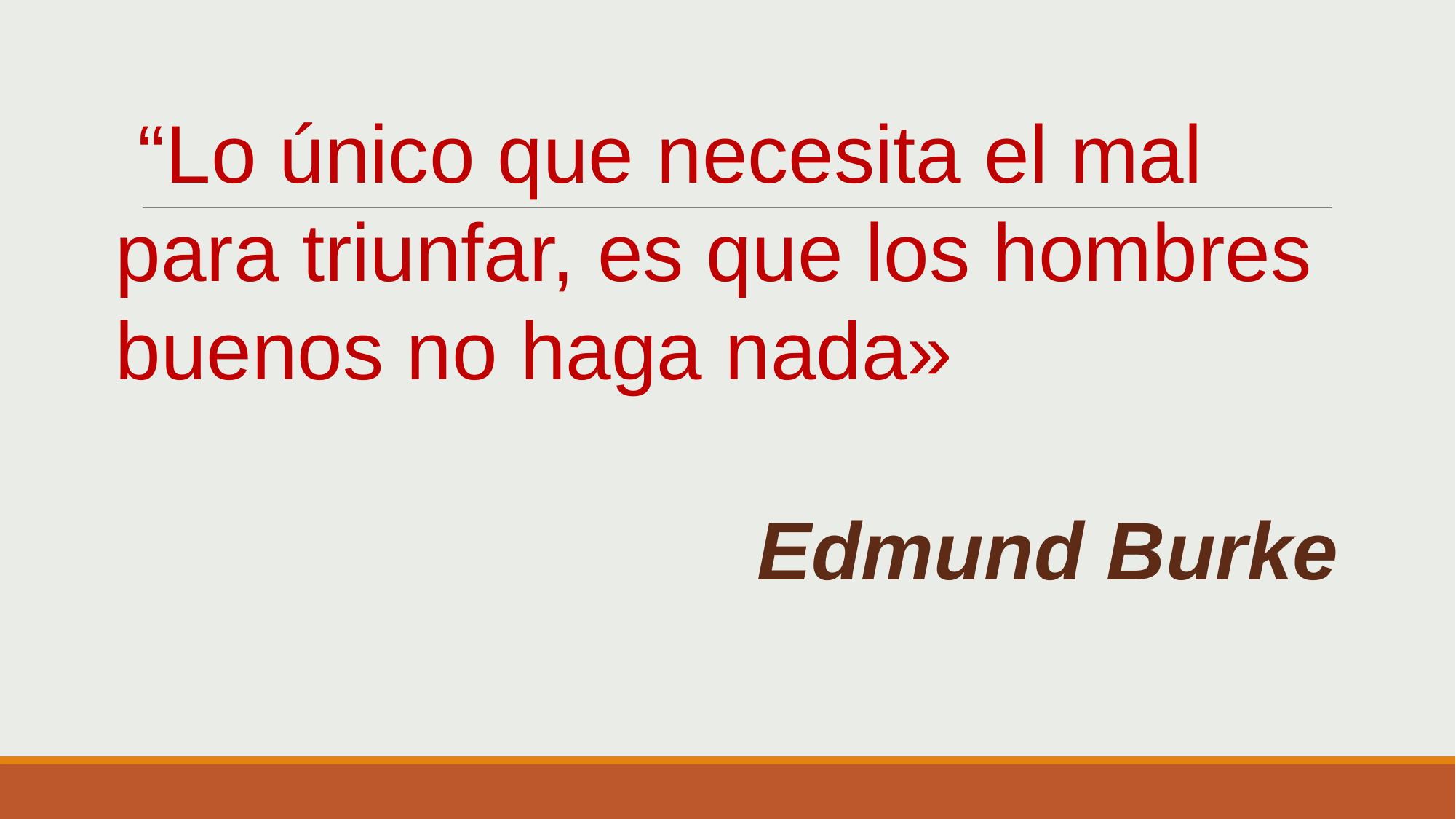

“Lo único que necesita el mal para triunfar, es que los hombres buenos no haga nada»

Edmund Burke